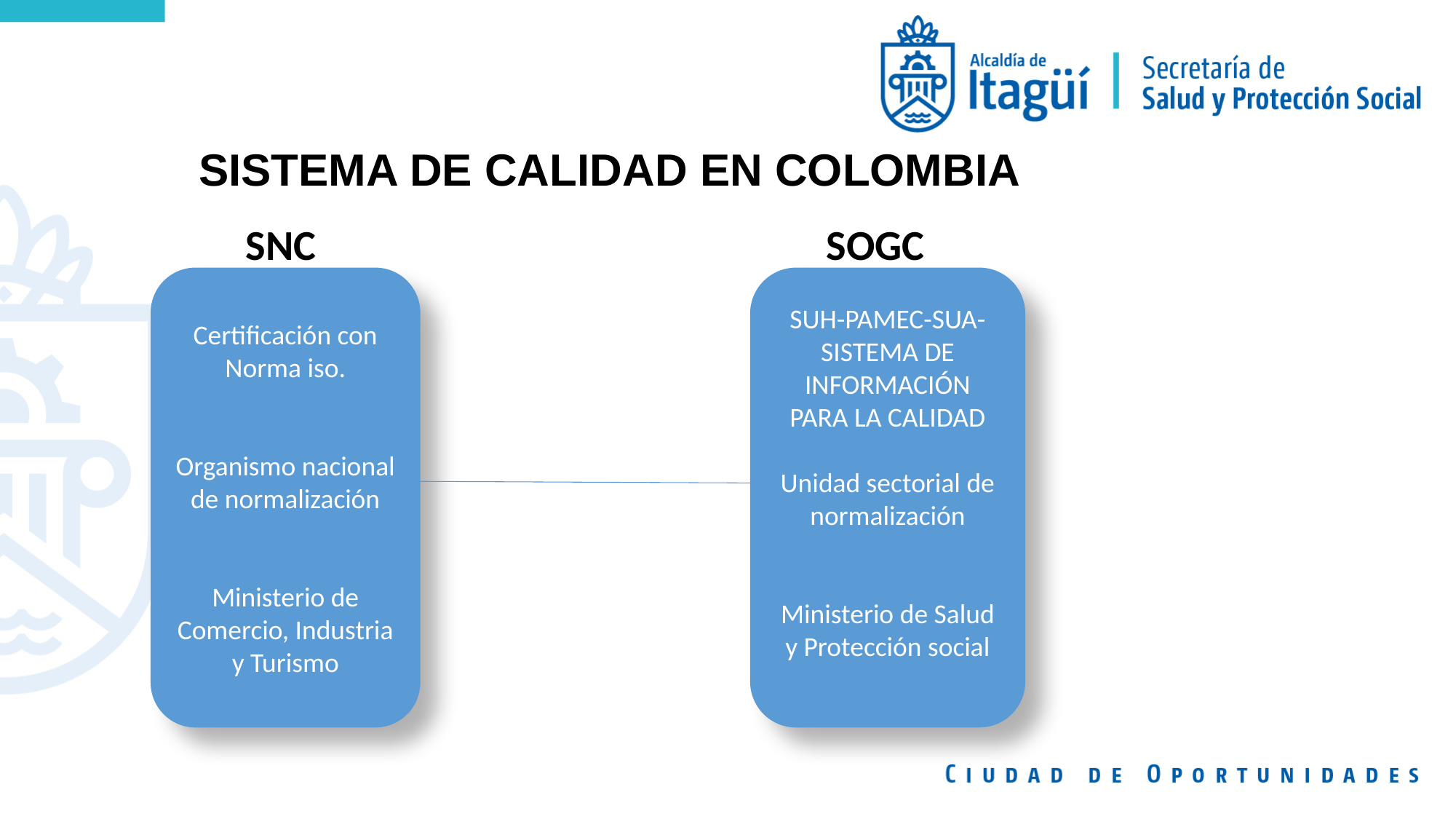

# SISTEMA DE CALIDAD EN COLOMBIA
              SNC                                                     SOGC
Certificación con Norma iso.

Organismo nacional de normalización

Ministerio de Comercio, Industria y Turismo

SUH-PAMEC-SUA-SISTEMA DE INFORMACIÓN PARA LA CALIDAD

Unidad sectorial de normalización

Ministerio de Salud y Protección social